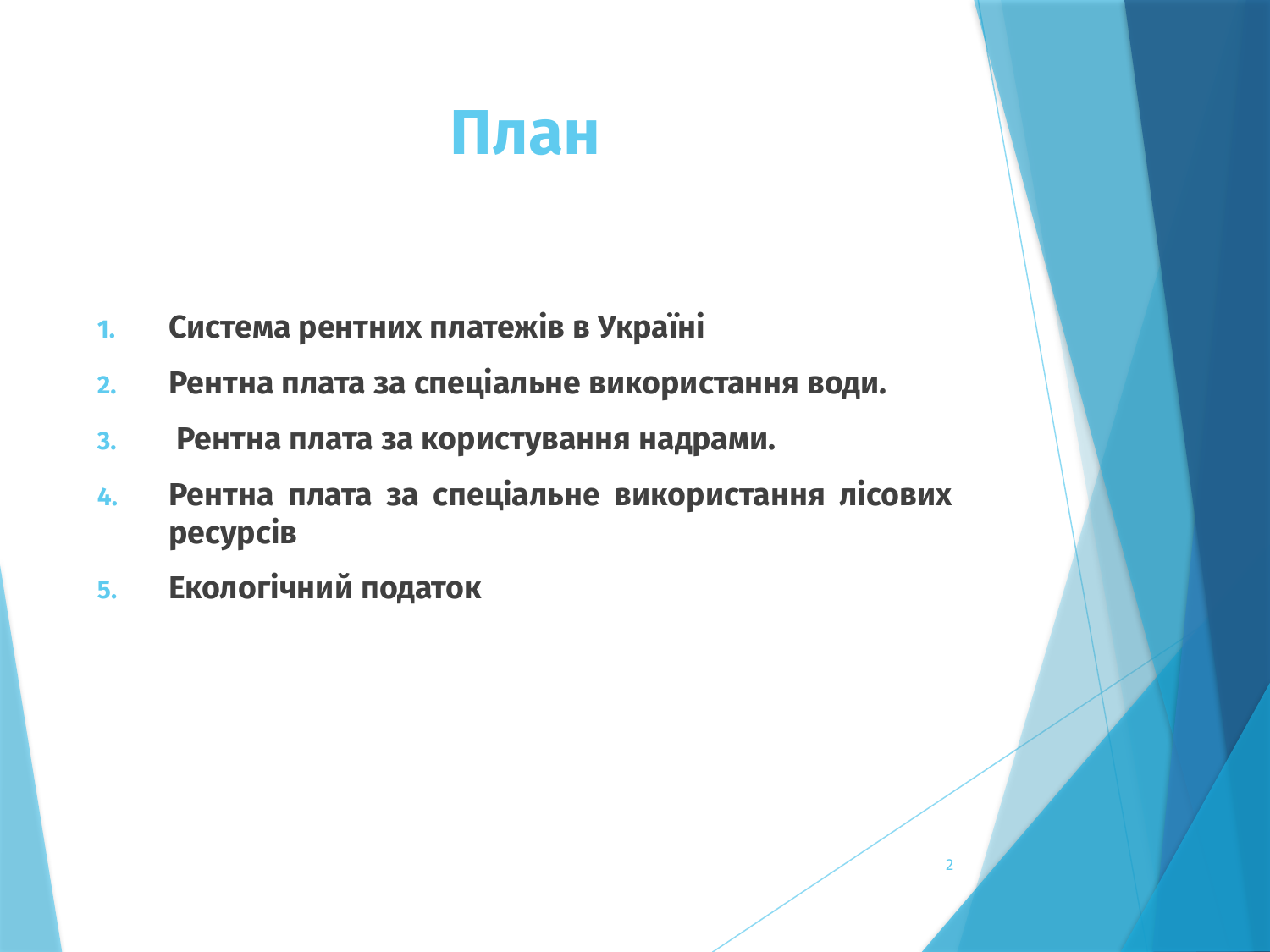

# План
Система рентних платежів в Україні
Рентна плата за спеціальне використання води.
 Рентна плата за користування надрами.
Рентна плата за спеціальне використання лісових ресурсів
Екологічний податок

2